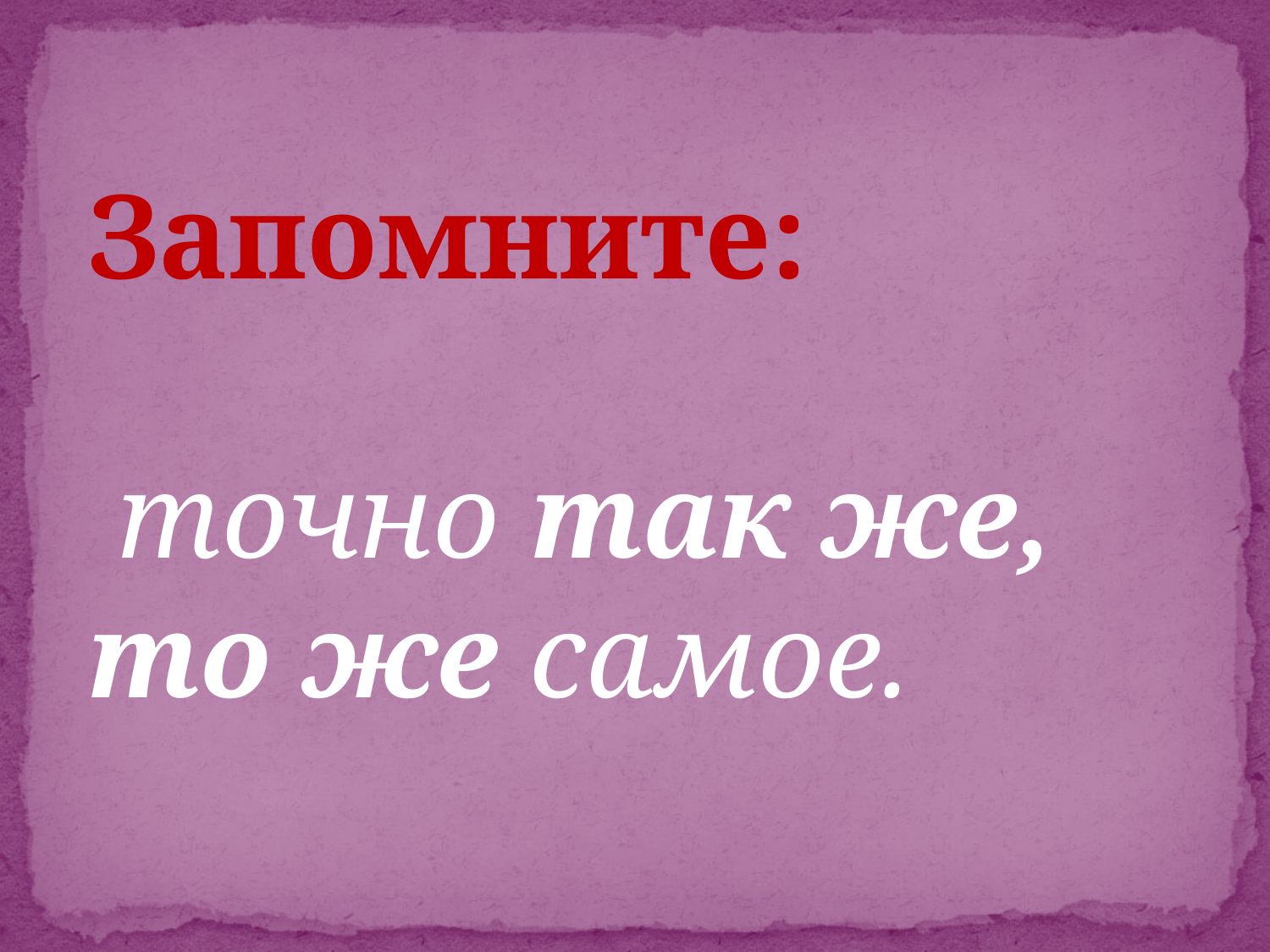

Запомните:

 точно так же,
то же самое.